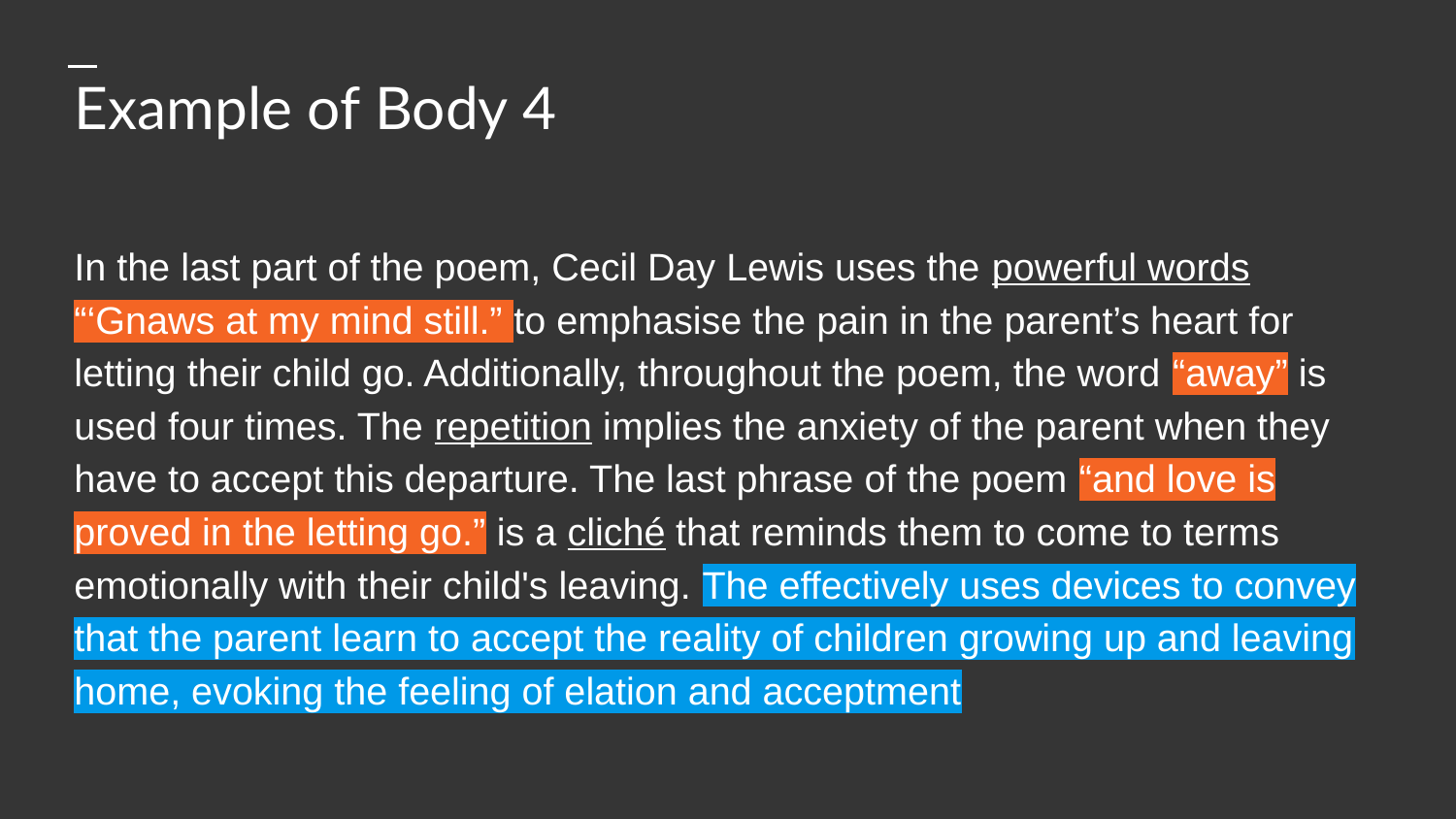

Example of Body 4

In the last part of the poem, Cecil Day Lewis uses the powerful words “‘Gnaws at my mind still.” to emphasise the pain in the parent’s heart for letting their child go. Additionally, throughout the poem, the word “away” is used four times. The repetition implies the anxiety of the parent when they have to accept this departure. The last phrase of the poem “and love is proved in the letting go.” is a cliché that reminds them to come to terms emotionally with their child's leaving. The effectively uses devices to convey that the parent learn to accept the reality of children growing up and leaving home, evoking the feeling of elation and acceptment